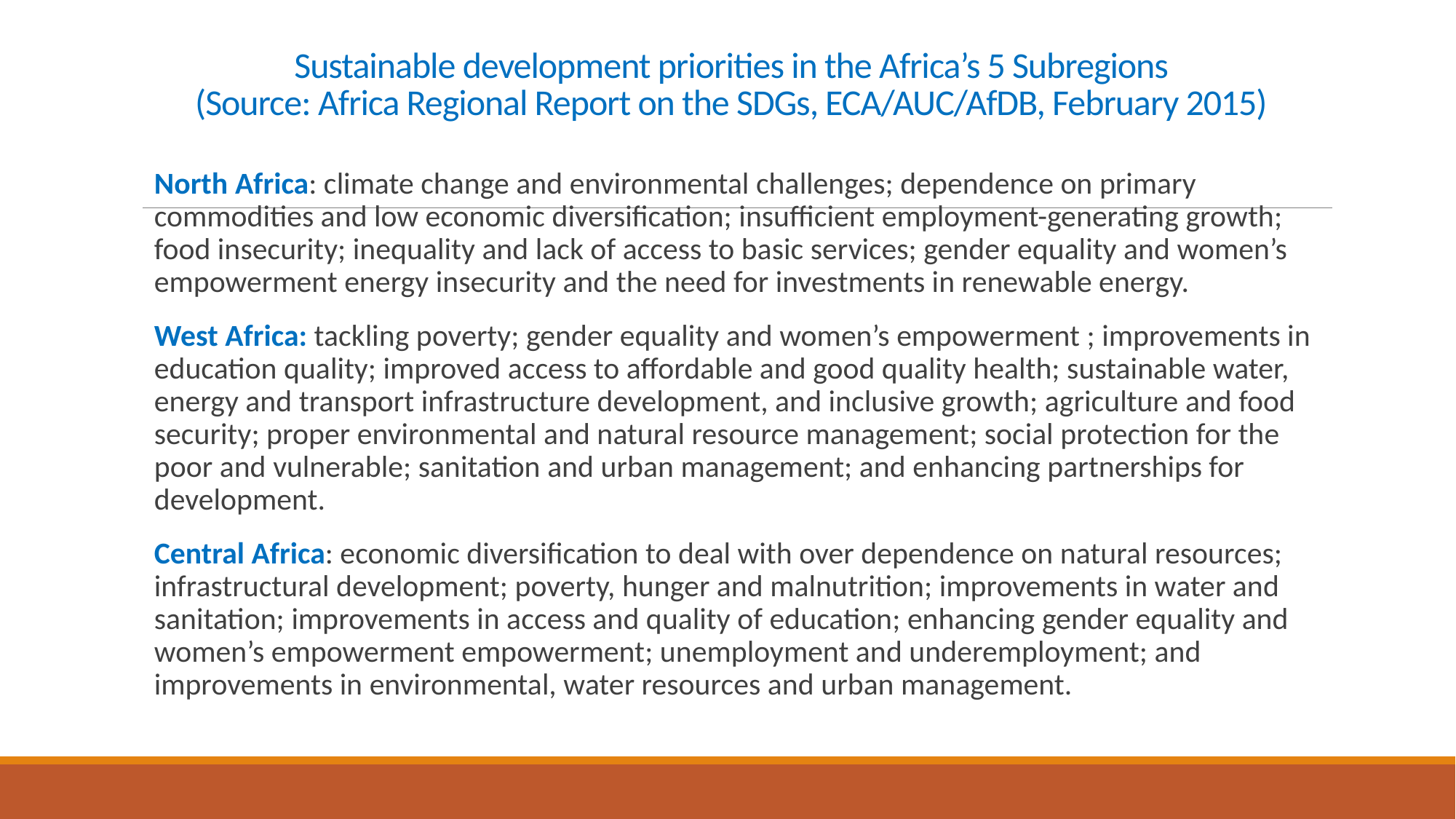

# Sustainable development priorities in the Africa’s 5 Subregions (Source: Africa Regional Report on the SDGs, ECA/AUC/AfDB, February 2015)
North Africa: climate change and environmental challenges; dependence on primary commodities and low economic diversification; insufficient employment-generating growth; food insecurity; inequality and lack of access to basic services; gender equality and women’s empowerment energy insecurity and the need for investments in renewable energy.
West Africa: tackling poverty; gender equality and women’s empowerment ; improvements in education quality; improved access to affordable and good quality health; sustainable water, energy and transport infrastructure development, and inclusive growth; agriculture and food security; proper environmental and natural resource management; social protection for the poor and vulnerable; sanitation and urban management; and enhancing partnerships for development.
Central Africa: economic diversification to deal with over dependence on natural resources; infrastructural development; poverty, hunger and malnutrition; improvements in water and sanitation; improvements in access and quality of education; enhancing gender equality and women’s empowerment empowerment; unemployment and underemployment; and improvements in environmental, water resources and urban management.